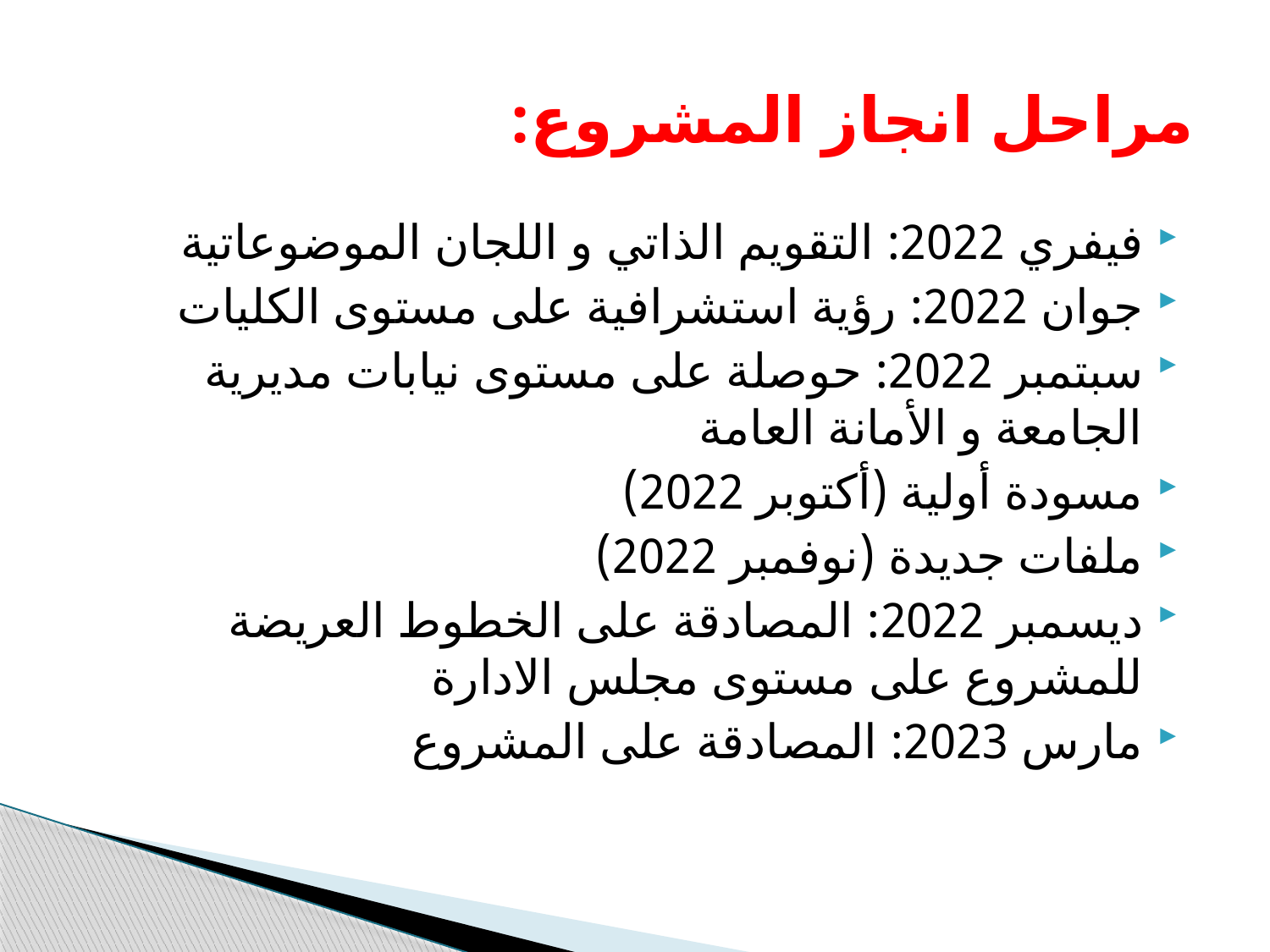

# مراحل انجاز المشروع:
فيفري 2022: التقويم الذاتي و اللجان الموضوعاتية
جوان 2022: رؤية استشرافية على مستوى الكليات
سبتمبر 2022: حوصلة على مستوى نيابات مديرية الجامعة و الأمانة العامة
مسودة أولية (أكتوبر 2022)
ملفات جديدة (نوفمبر 2022)
ديسمبر 2022: المصادقة على الخطوط العريضة للمشروع على مستوى مجلس الادارة
مارس 2023: المصادقة على المشروع